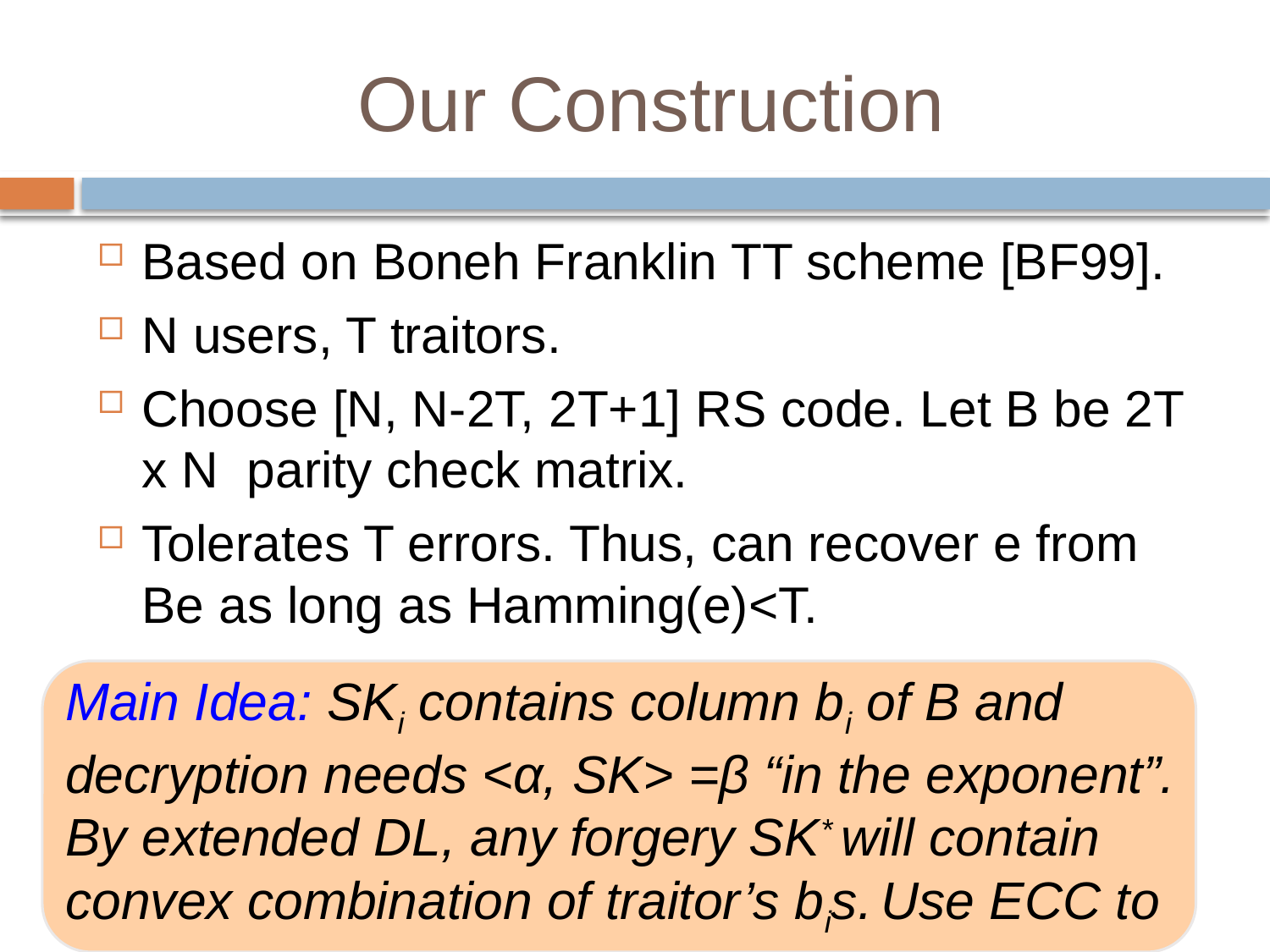

# Our Construction
Based on Boneh Franklin TT scheme [BF99].
N users, T traitors.
Choose [N, N-2T, 2T+1] RS code. Let B be 2T x N  parity check matrix.
Tolerates T errors. Thus, can recover e from Be as long as Hamming(e)<T.

Main Idea: SKi contains column bi of B and decryption needs <α, SK> =β “in the exponent”. By extended DL, any forgery SK* will contain convex combination of traitor’s bis. Use ECC to recover some traitor’s bi.